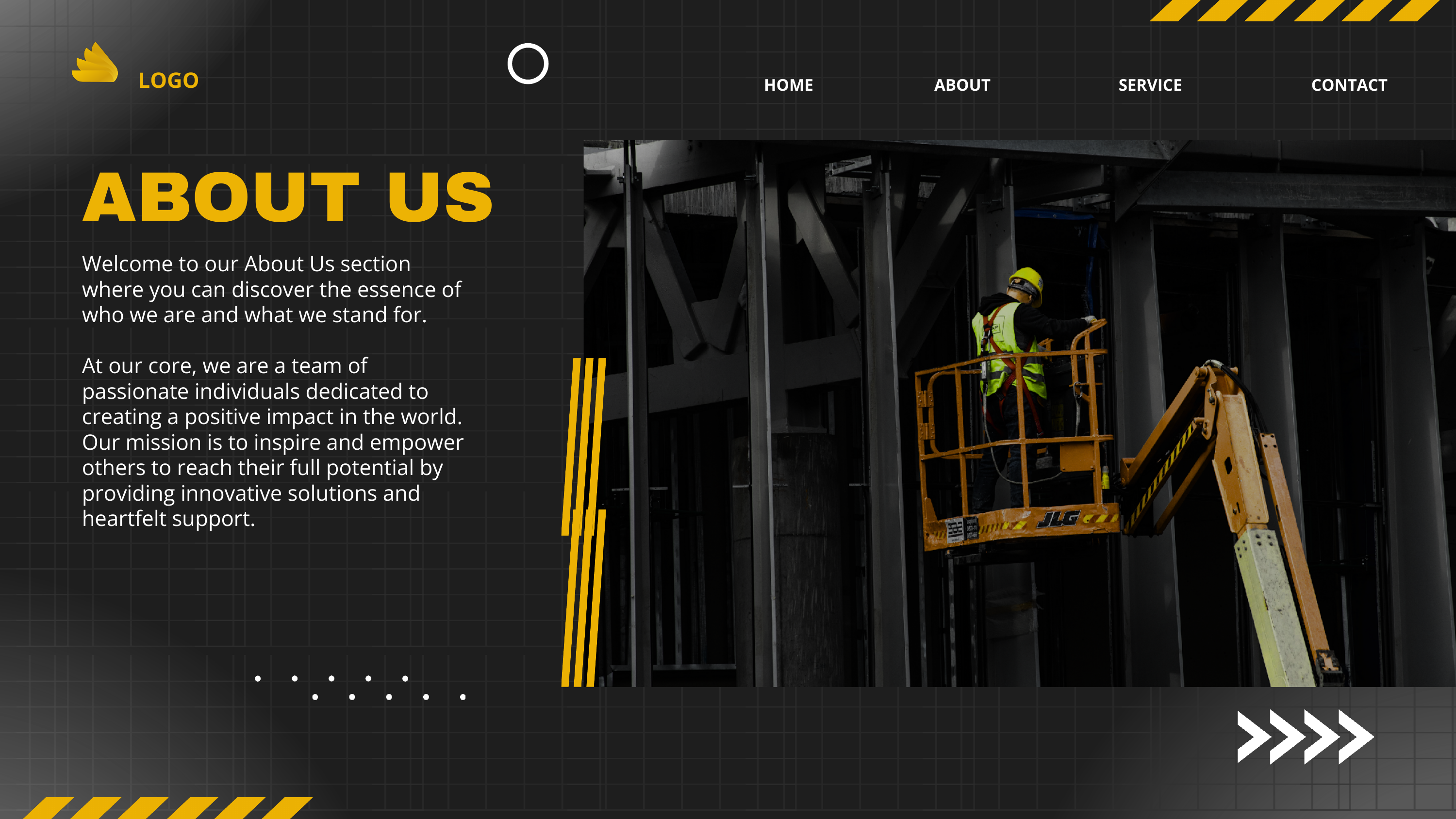

LOGO
HOME
ABOUT
SERVICE
CONTACT

ABOUT US
Welcome to our About Us section where you can discover the essence of who we are and what we stand for.

At our core, we are a team of passionate individuals dedicated to creating a positive impact in the world.
Our mission is to inspire and empower others to reach their full potential by providing innovative solutions and heartfelt support.